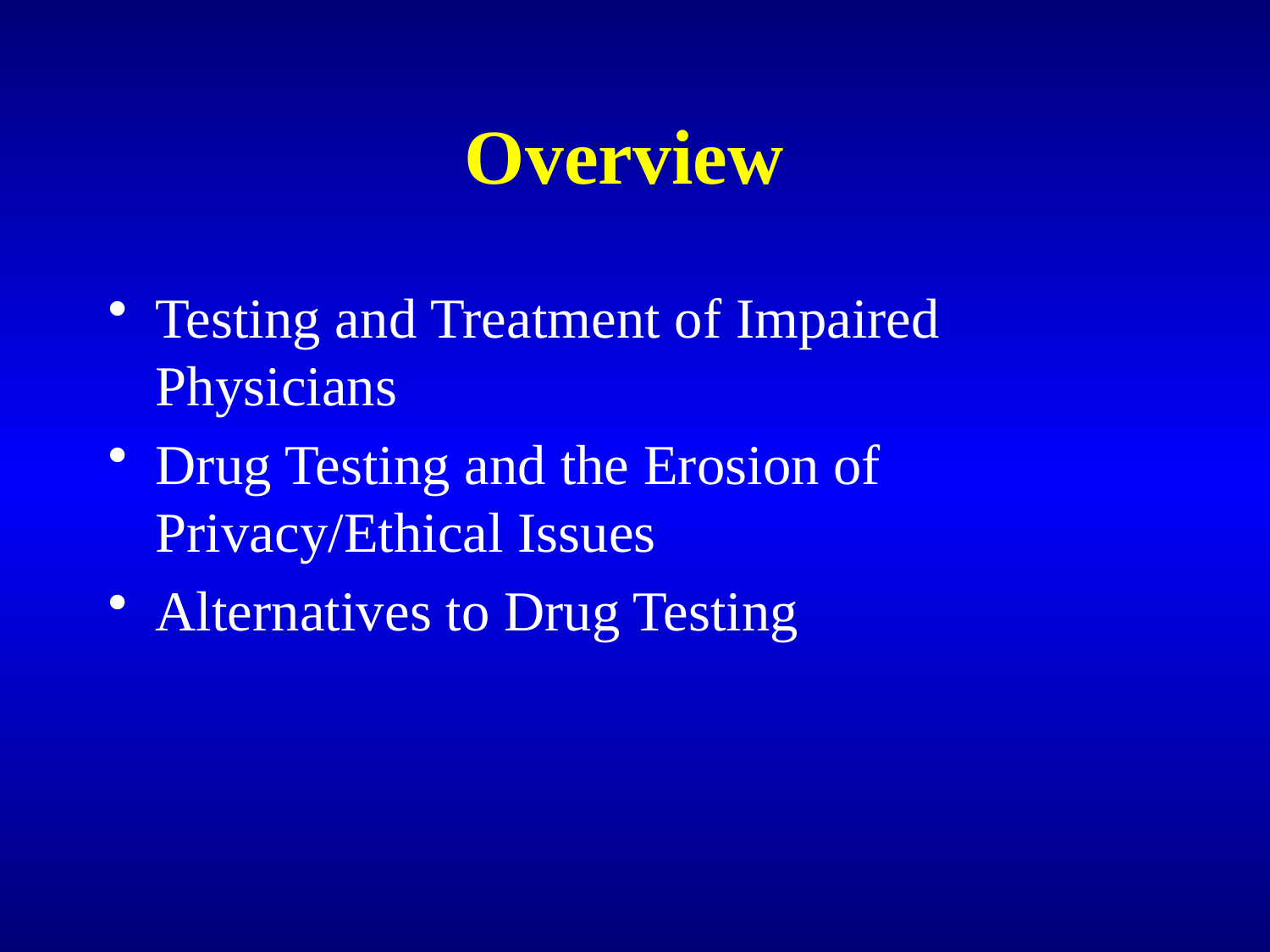

# Overview
Testing and Treatment of Impaired Physicians
Drug Testing and the Erosion of Privacy/Ethical Issues
Alternatives to Drug Testing